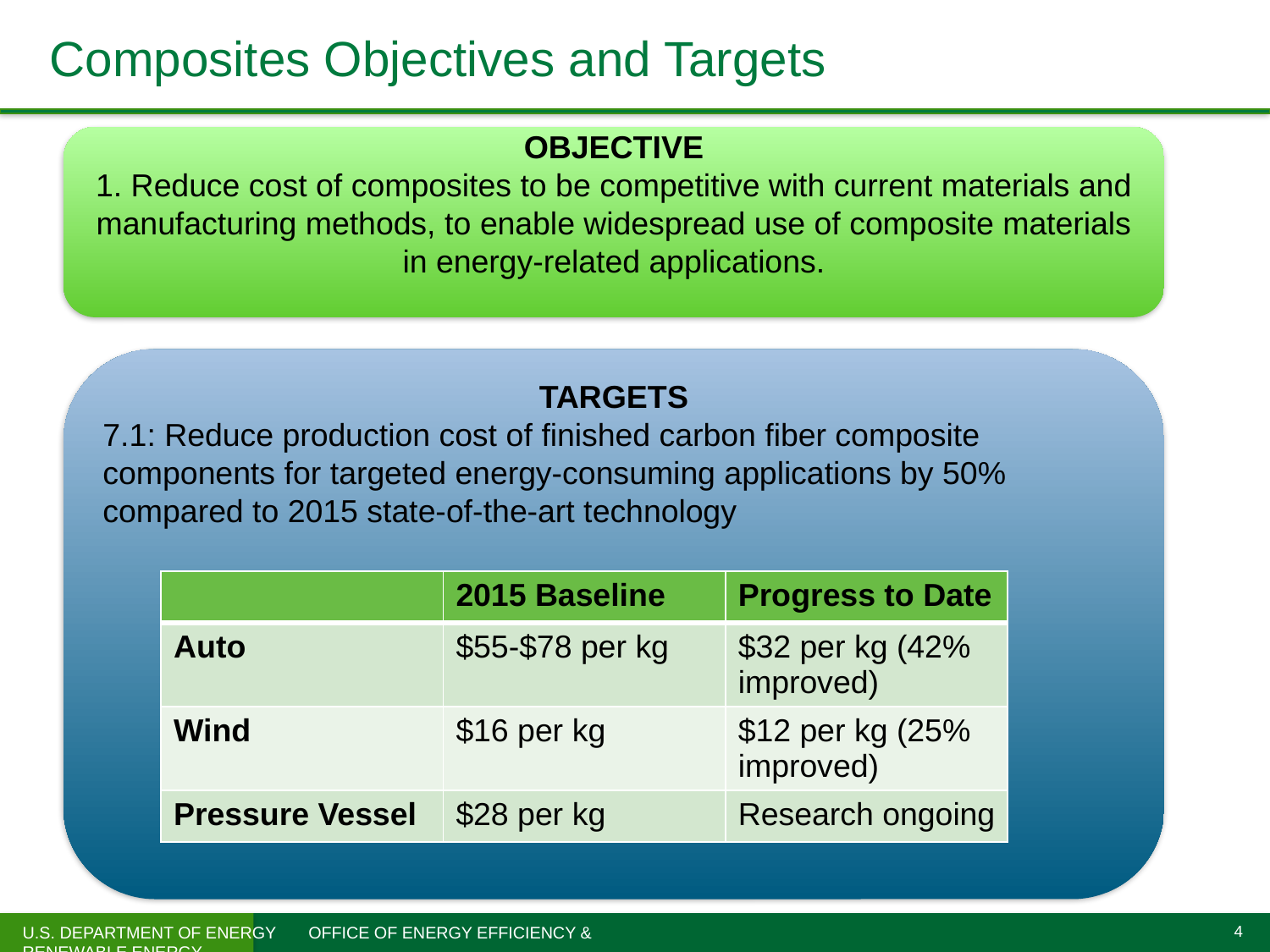

# Composites Objectives and Targets
OBJECTIVE
1. Reduce cost of composites to be competitive with current materials and manufacturing methods, to enable widespread use of composite materials in energy-related applications.

TARGETS
7.1: Reduce production cost of finished carbon fiber composite components for targeted energy-consuming applications by 50% compared to 2015 state-of-the-art technology

|  | 2015 Baseline | Progress to Date |
| --- | --- | --- |
| Auto | $55-$78 per kg | $32 per kg (42% improved) |
| Wind | $16 per kg | $12 per kg (25% improved) |
| Pressure Vessel | $28 per kg | Research ongoing |